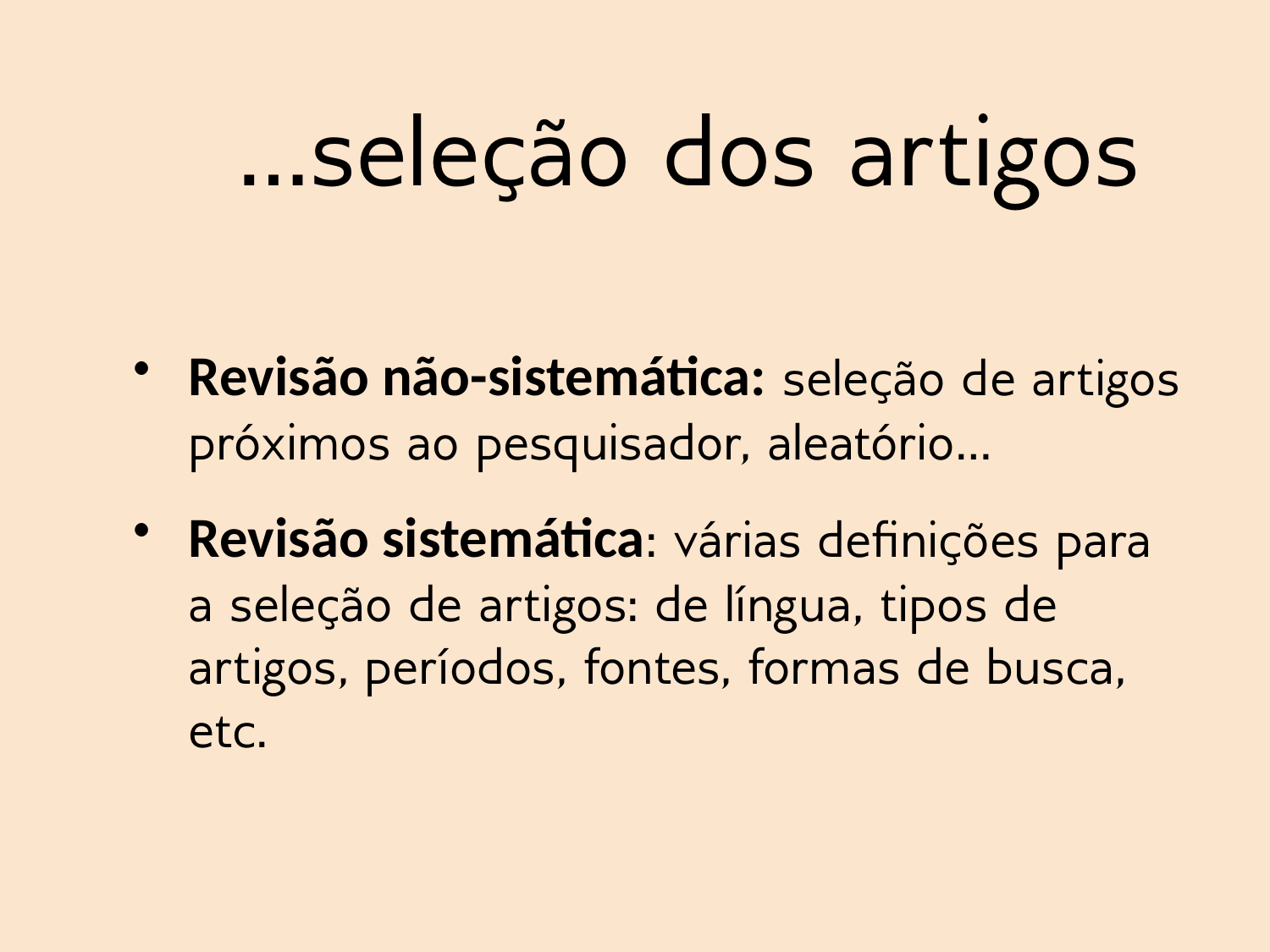

# …seleção dos artigos
Revisão não-sistemática: seleção de artigos próximos ao pesquisador, aleatório…
Revisão sistemática: várias definições para a seleção de artigos: de língua, tipos de artigos, períodos, fontes, formas de busca, etc.